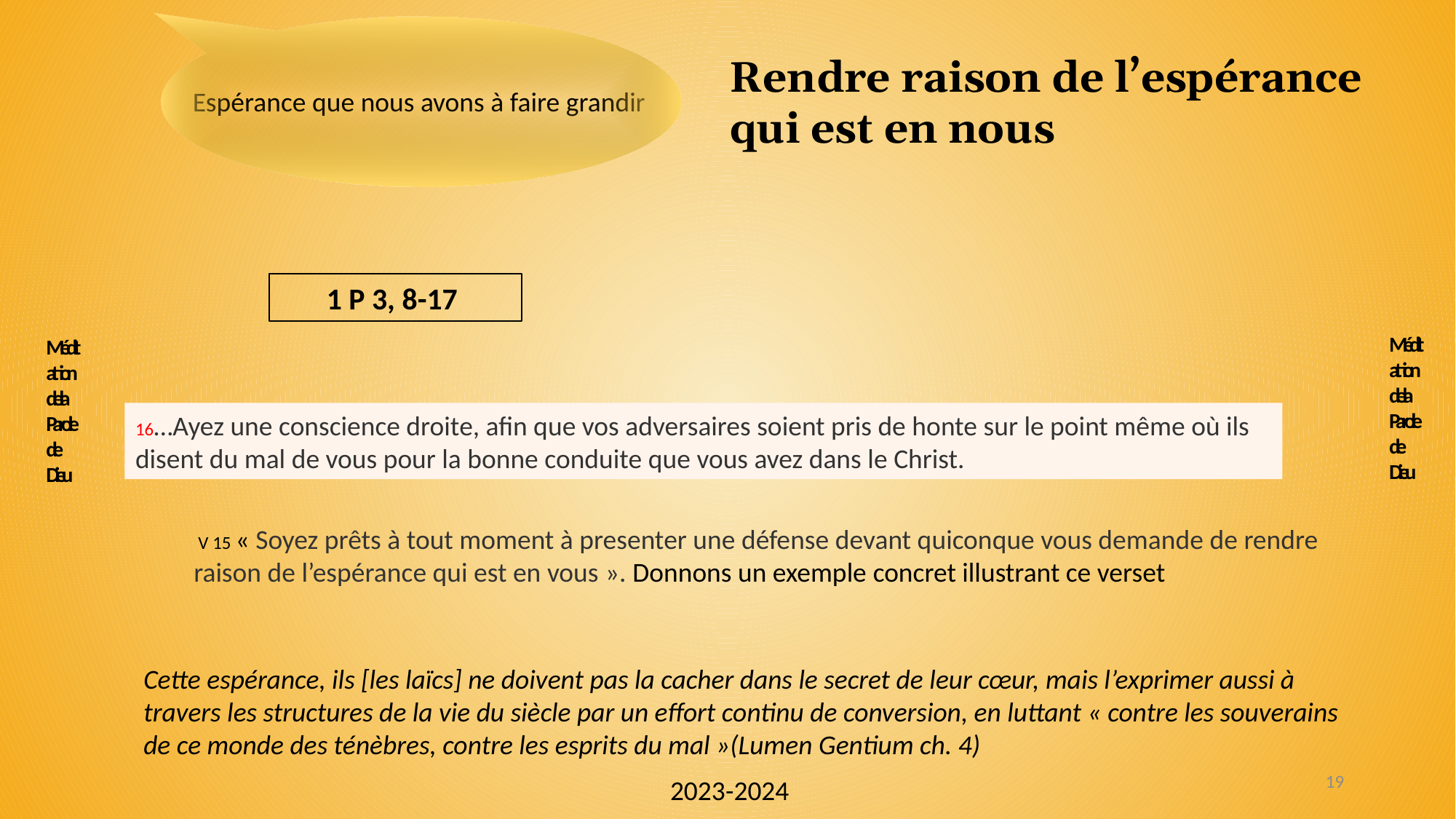

Méditation de la Parole de Dieu
Méditation de la Parole de Dieu

Espérance que nous avons à faire grandir
Rendre raison de l’espérance qui est en nous
1 P 3, 8-17
16…Ayez une conscience droite, afin que vos adversaires soient pris de honte sur le point même où ils disent du mal de vous pour la bonne conduite que vous avez dans le Christ.
 V 15 « Soyez prêts à tout moment à presenter une défense devant quiconque vous demande de rendre raison de l’espérance qui est en vous ». Donnons un exemple concret illustrant ce verset
Cette espérance, ils [les laïcs] ne doivent pas la cacher dans le secret de leur cœur, mais l’exprimer aussi à travers les structures de la vie du siècle par un effort continu de conversion, en luttant « contre les souverains de ce monde des ténèbres, contre les esprits du mal »(Lumen Gentium ch. 4)
19
2023-2024